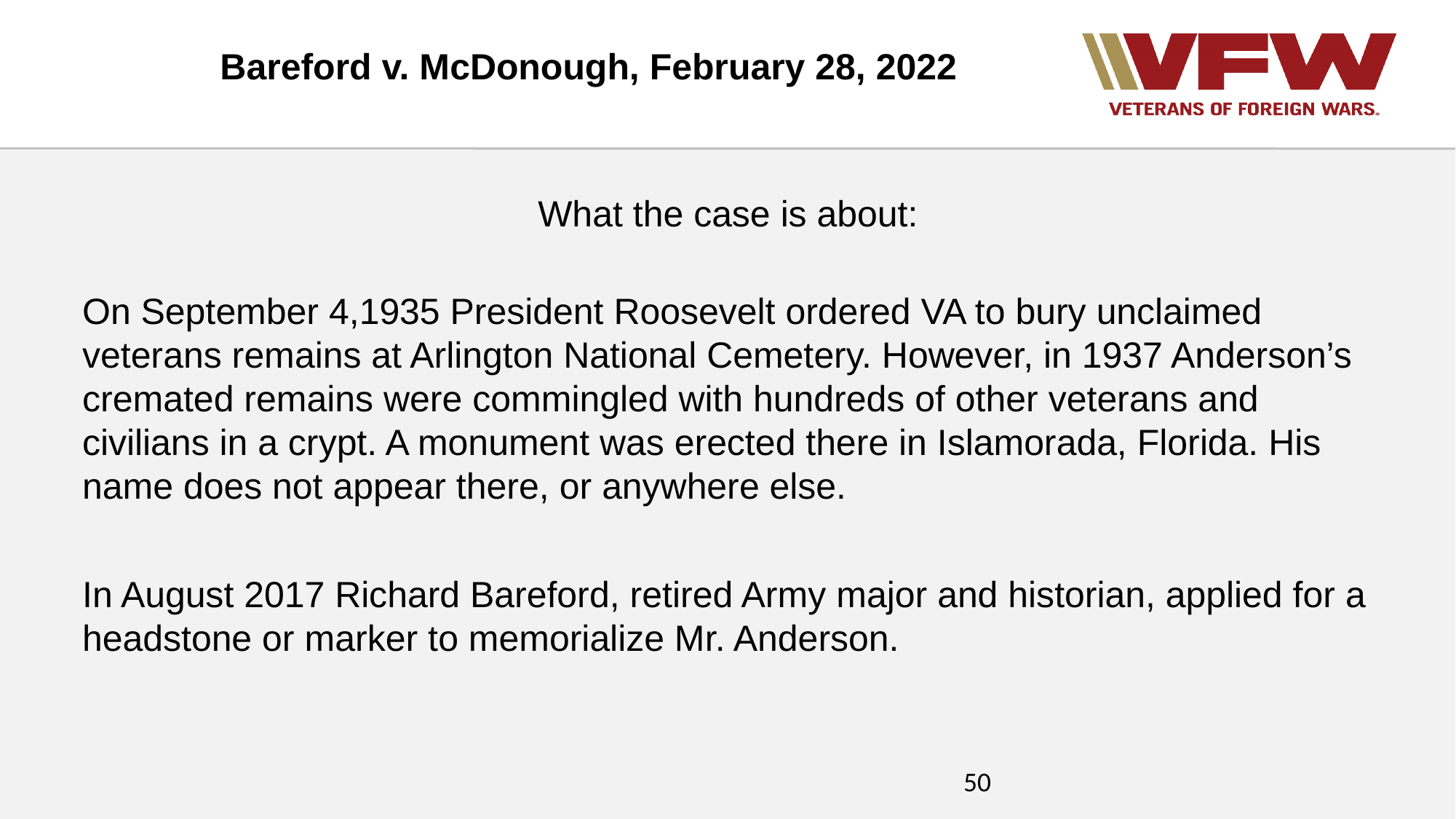

Bareford v. McDonough, February 28, 2022
What the case is about:

On September 4,1935 President Roosevelt ordered VA to bury unclaimed veterans remains at Arlington National Cemetery. However, in 1937 Anderson’s cremated remains were commingled with hundreds of other veterans and civilians in a crypt. A monument was erected there in Islamorada, Florida. His name does not appear there, or anywhere else.

In August 2017 Richard Bareford, retired Army major and historian, applied for a headstone or marker to memorialize Mr. Anderson.

50